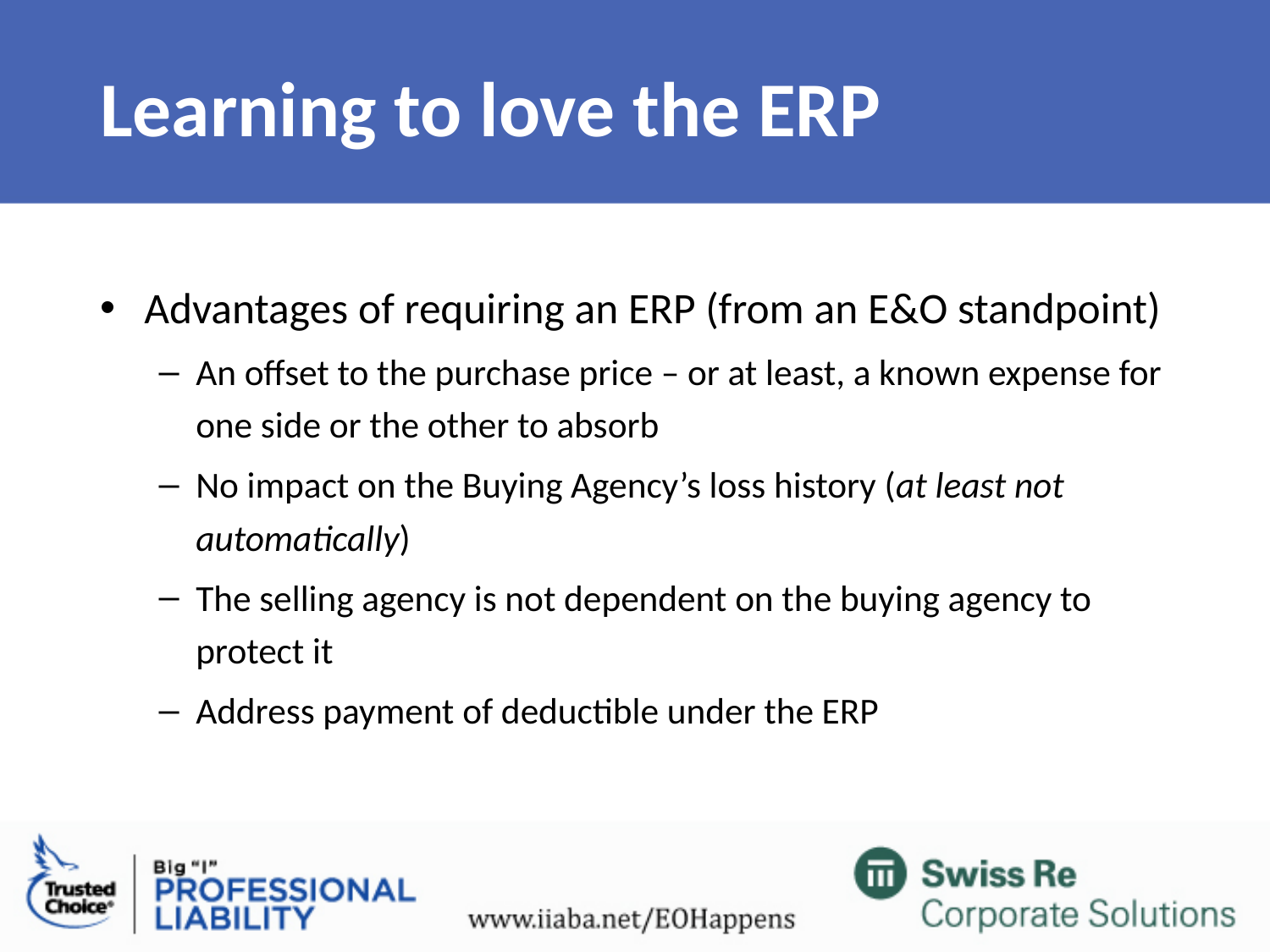

# Learning to love the ERP
Advantages of requiring an ERP (from an E&O standpoint)
An offset to the purchase price – or at least, a known expense for one side or the other to absorb
No impact on the Buying Agency’s loss history (at least not automatically)
The selling agency is not dependent on the buying agency to protect it
Address payment of deductible under the ERP